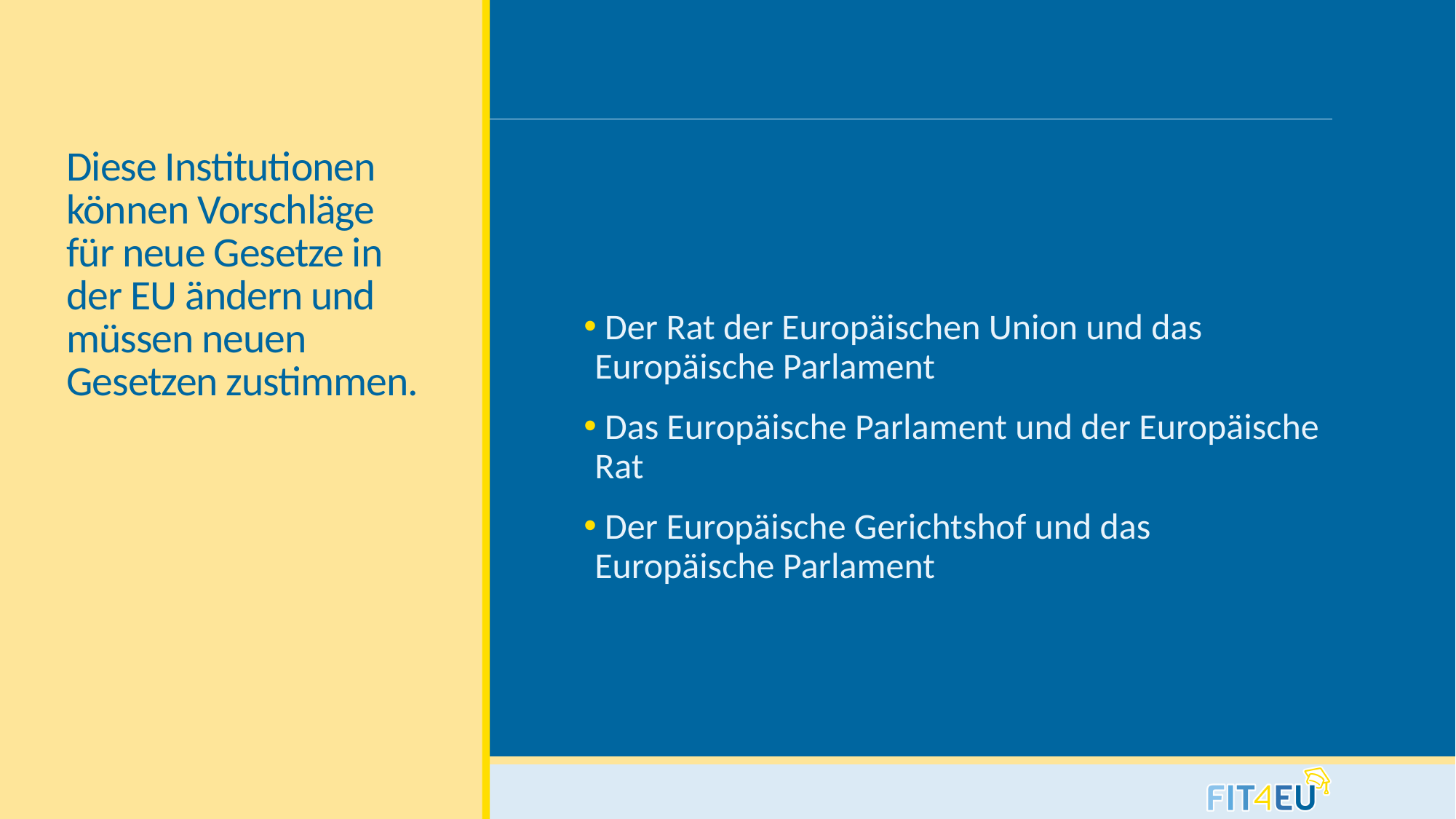

# Diese Institutionen können Vorschläge für neue Gesetze in der EU ändern und müssen neuen Gesetzen zustimmen.
 Der Rat der Europäischen Union und das Europäische Parlament
 Das Europäische Parlament und der Europäische Rat
 Der Europäische Gerichtshof und das Europäische Parlament